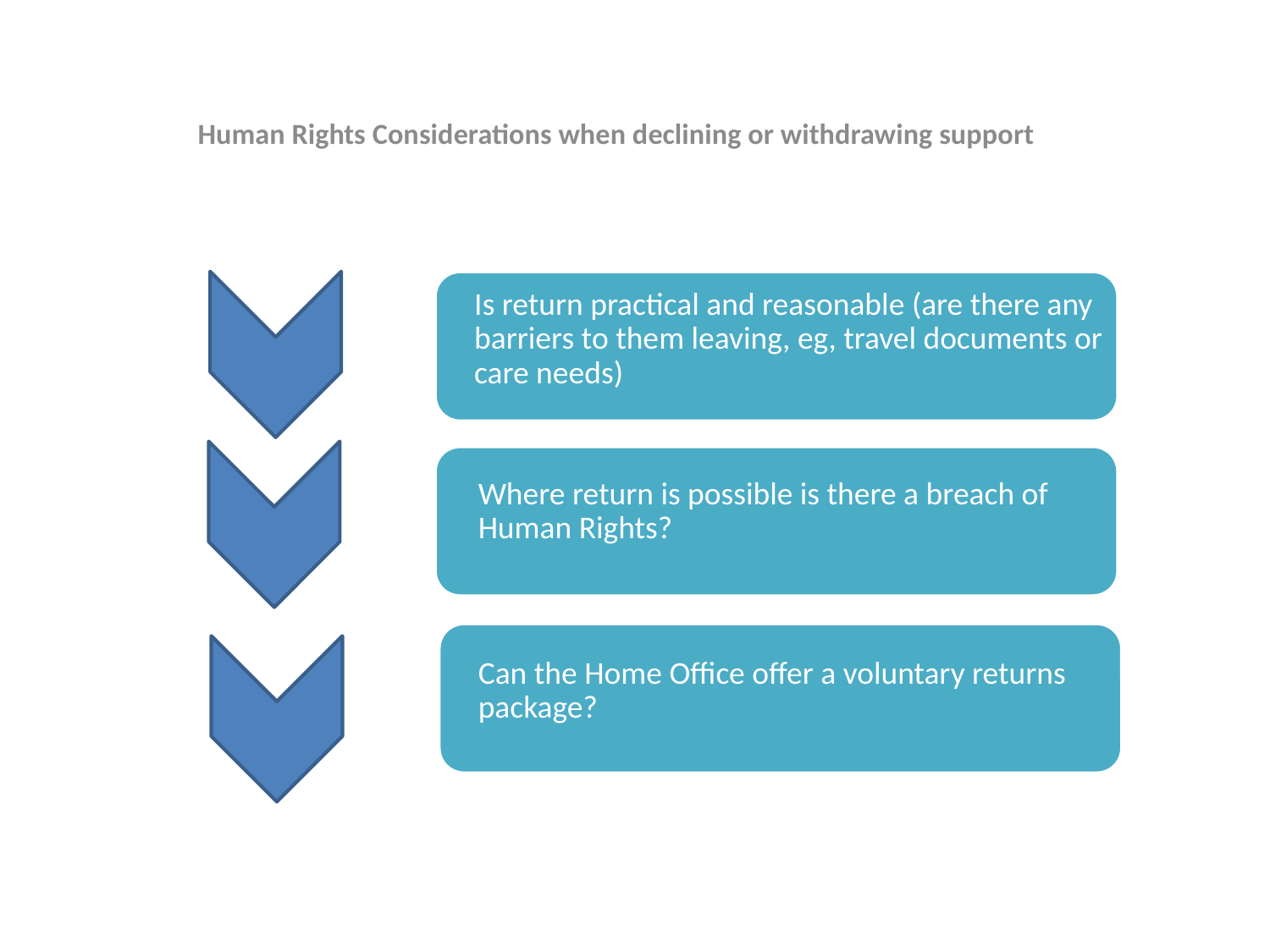

Human Rights Considerations when declining or withdrawing support

Is return practical and reasonable (are there any barriers to them leaving, eg, travel documents or care needs)

Where return is possible is there a breach of Human Rights?

Can the Home Office offer a voluntary returns package?